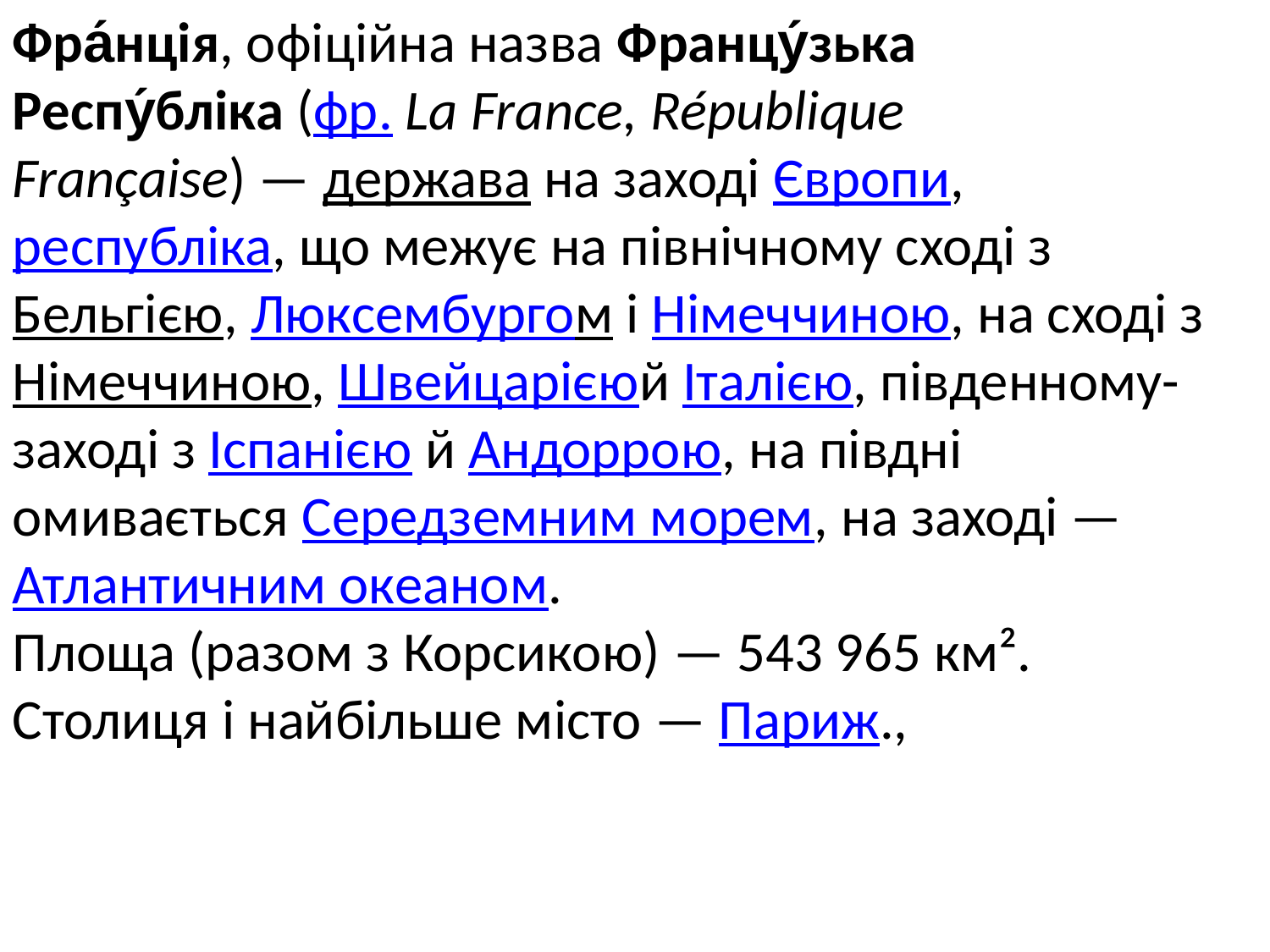

Фра́нція, офіційна назва Францу́зька Респу́бліка (фр. La France, République Française) — держава на заході Європи,республіка, що межує на північному сході з Бельгією, Люксембургом і Німеччиною, на сході з Німеччиною, Швейцарієюй Італією, південному-заході з Іспанією й Андоррою, на півдні омивається Середземним морем, на заході —Атлантичним океаном.
Площа (разом з Корсикою) — 543 965 км². Столиця і найбільше місто — Париж.,